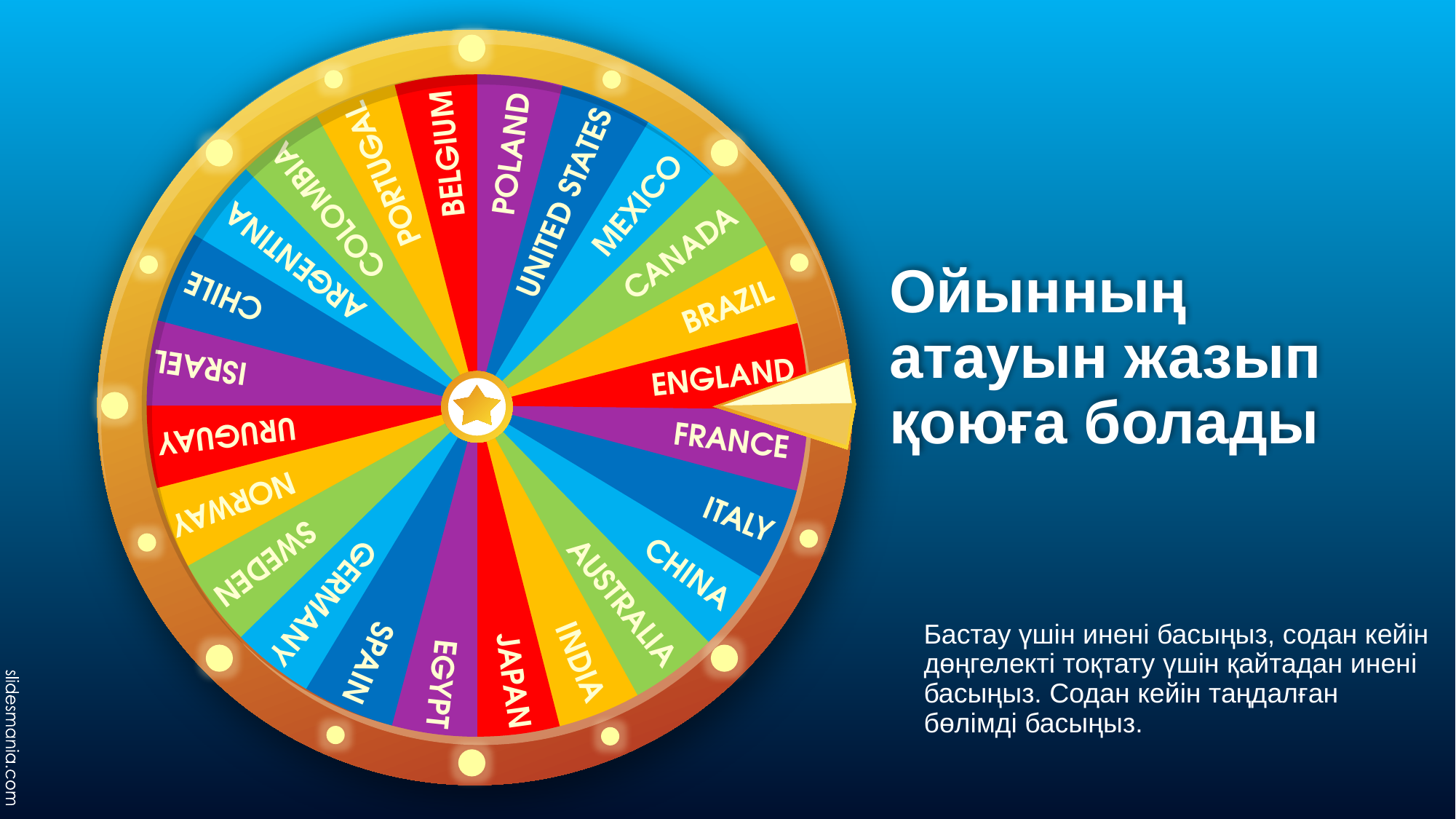

BELGIUM
POLAND
UNITED STATES
PORTUGAL
COLOMBIA
MEXICO
CANADA
ARGENTINA
CHILE
BRAZIL
ISRAEL
ENGLAND
URUGUAY
FRANCE
NORWAY
ITALY
SWEDEN
CHINA
AUSTRALIA
GERMANY
INDIA
SPAIN
JAPAN
EGYPT

# Ойынның атауын жазып қоюға болады

Бастау үшін инені басыңыз, содан кейін дөңгелекті тоқтату үшін қайтадан инені басыңыз. Содан кейін таңдалған бөлімді басыңыз.